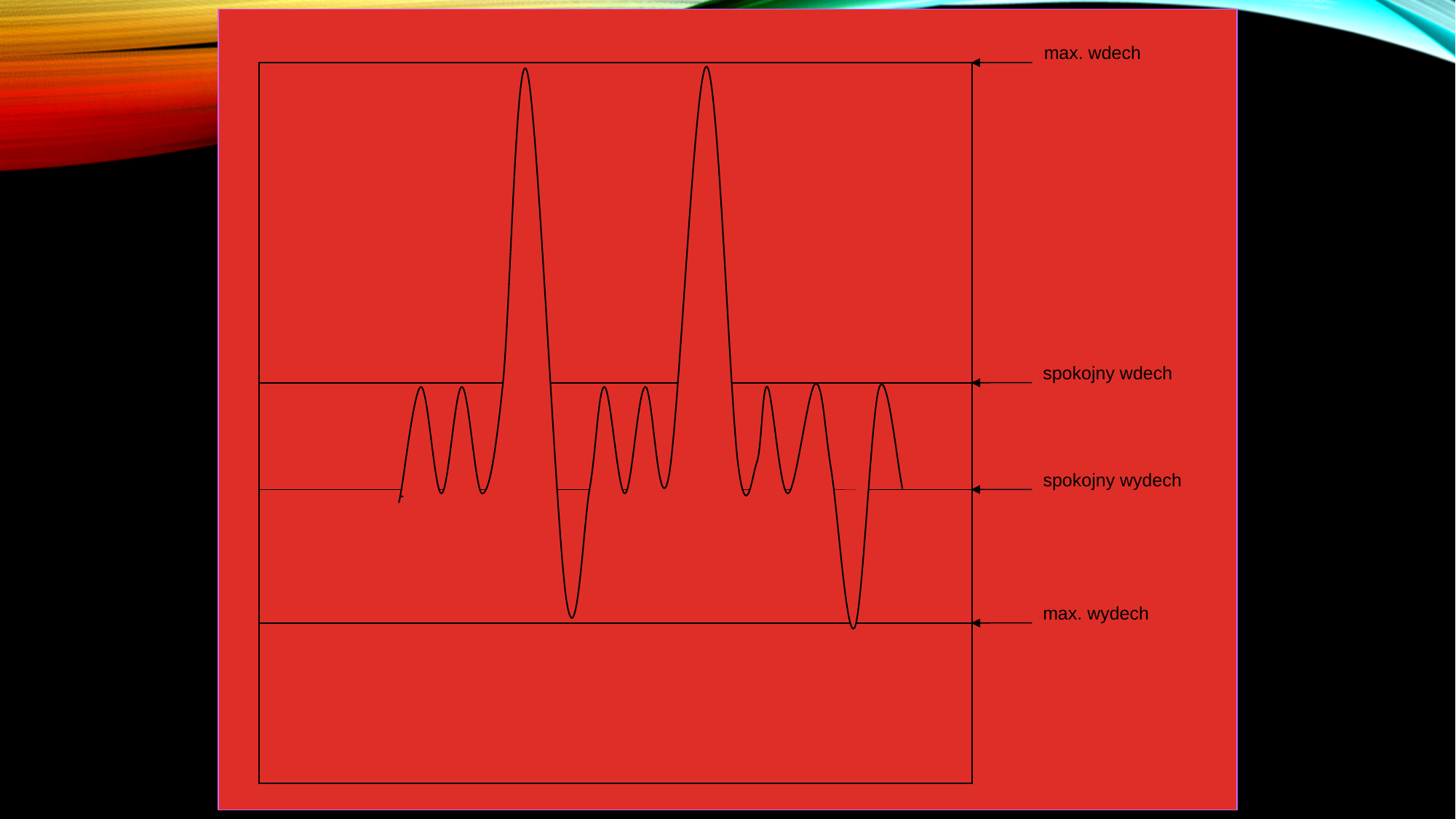

max. wdech

spokojny wdech

spokojny wydech

max. wydech